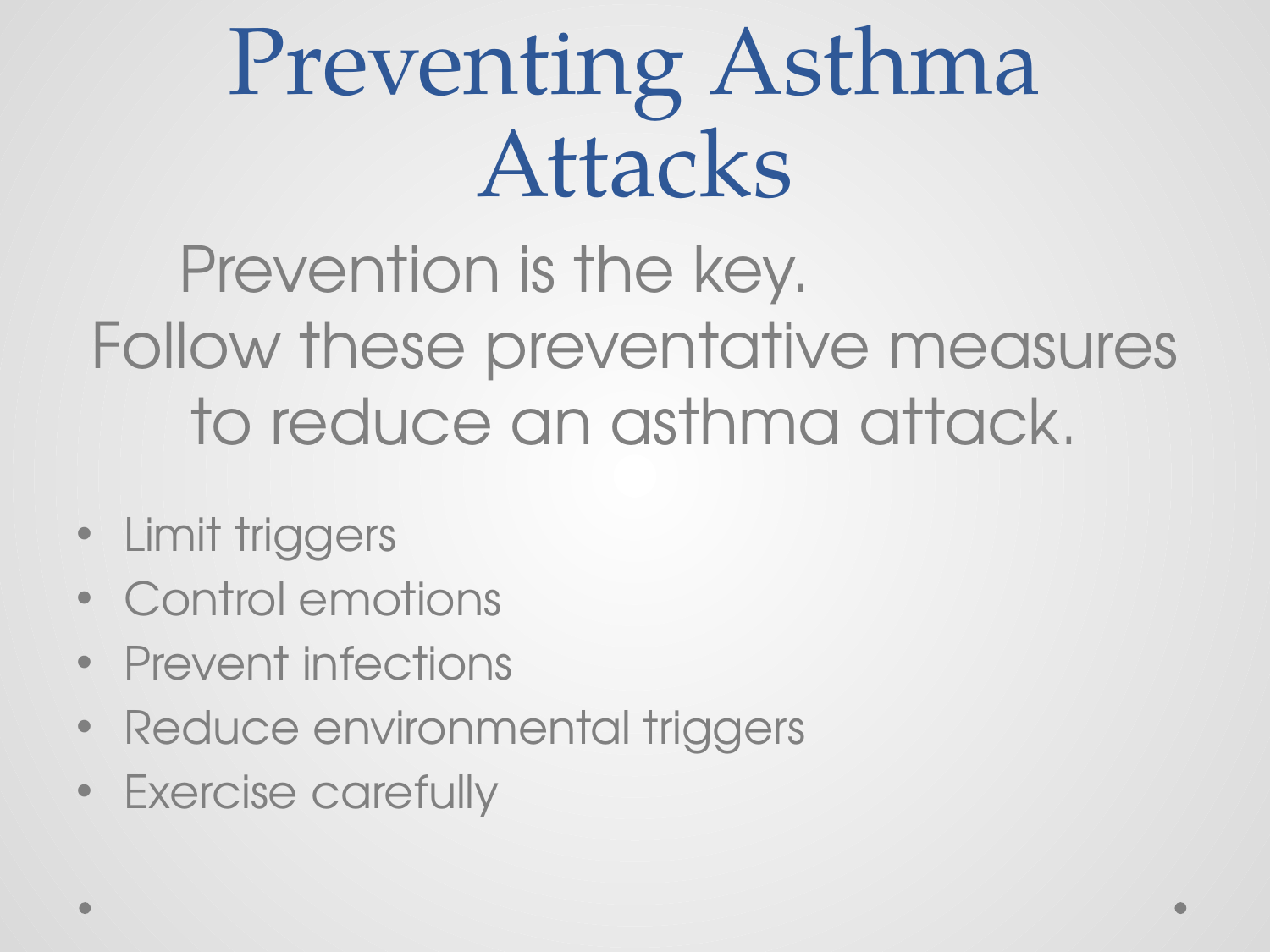

# Preventing Asthma Attacks
Prevention is the key.                 Follow these preventative measures to reduce an asthma attack.

Limit triggers
Control emotions
Prevent infections
Reduce environmental triggers
Exercise carefully